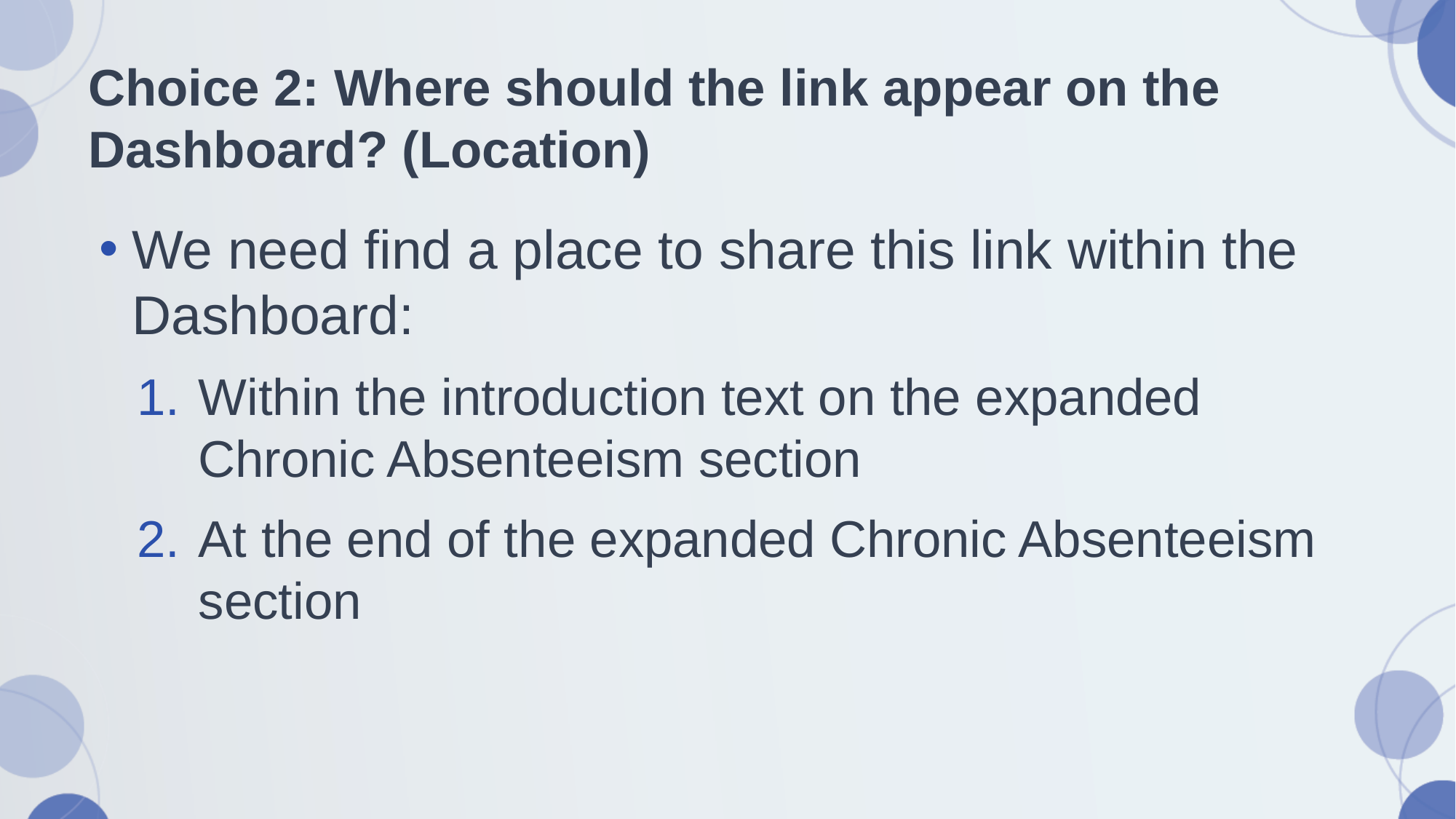

# Choice 2: Where should the link appear on the Dashboard? (Location)
We need find a place to share this link within the Dashboard:
Within the introduction text on the expanded Chronic Absenteeism section
At the end of the expanded Chronic Absenteeism section